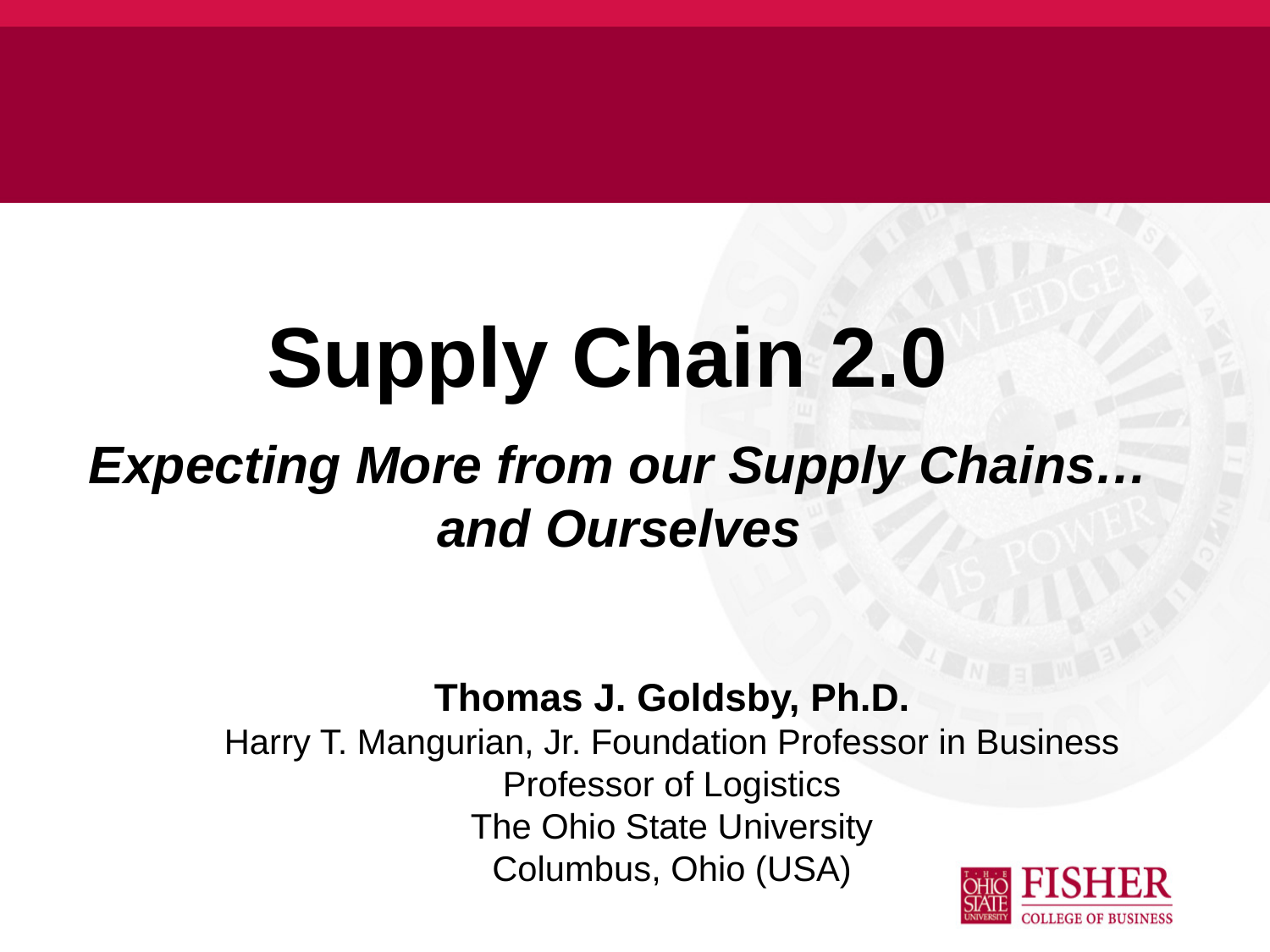

Supply Chain 2.0
Expecting More from our Supply Chains… and Ourselves
Thomas J. Goldsby, Ph.D.
Harry T. Mangurian, Jr. Foundation Professor in Business
Professor of Logistics
The Ohio State University
Columbus, Ohio (USA)